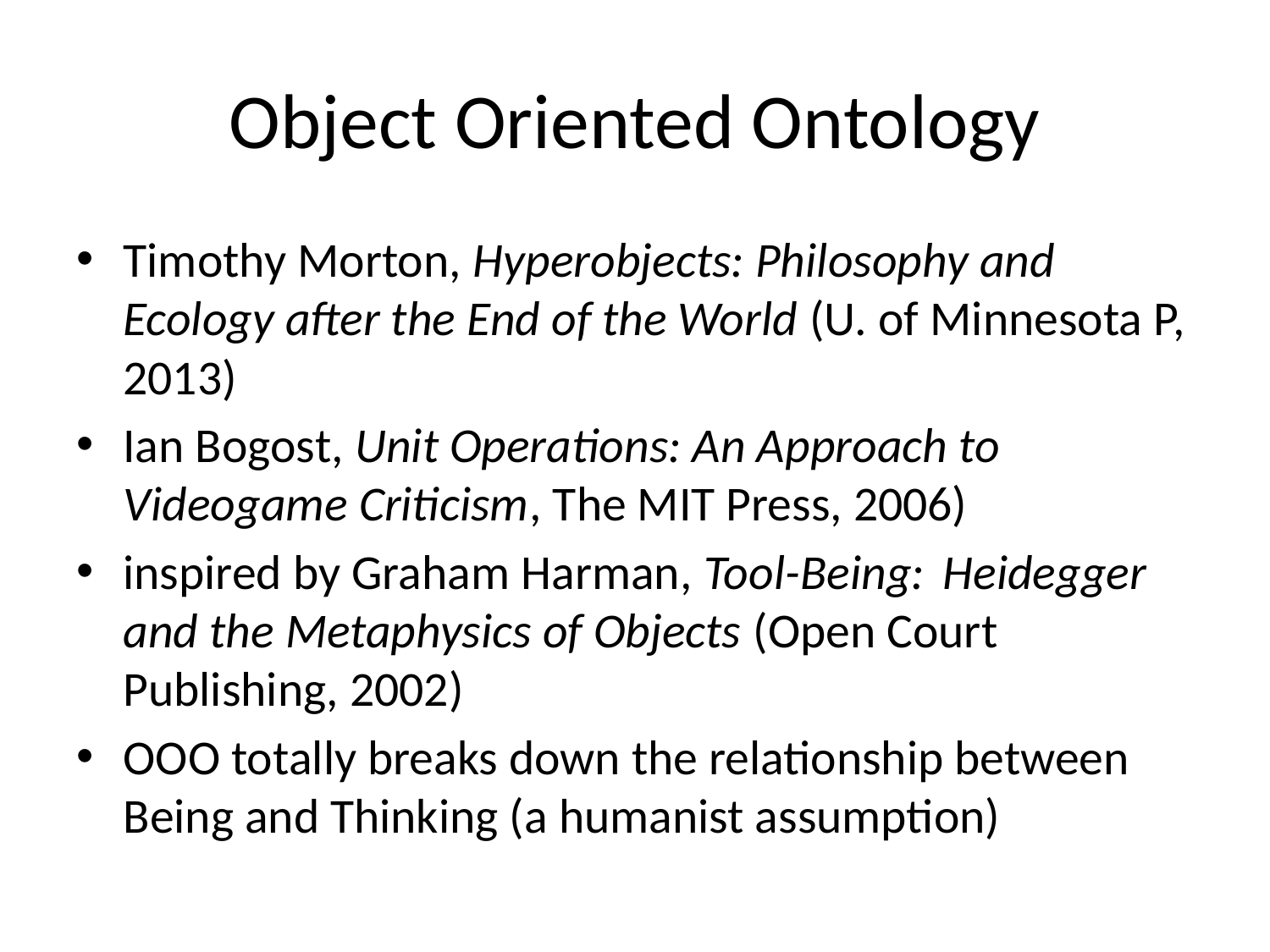

# Object Oriented Ontology
Timothy Morton, Hyperobjects: Philosophy and Ecology after the End of the World (U. of Minnesota P, 2013)
Ian Bogost, Unit Operations: An Approach to Videogame Criticism, The MIT Press, 2006)
inspired by Graham Harman, Tool-Being:  Heidegger and the Metaphysics of Objects (Open Court Publishing, 2002)
OOO totally breaks down the relationship between Being and Thinking (a humanist assumption)